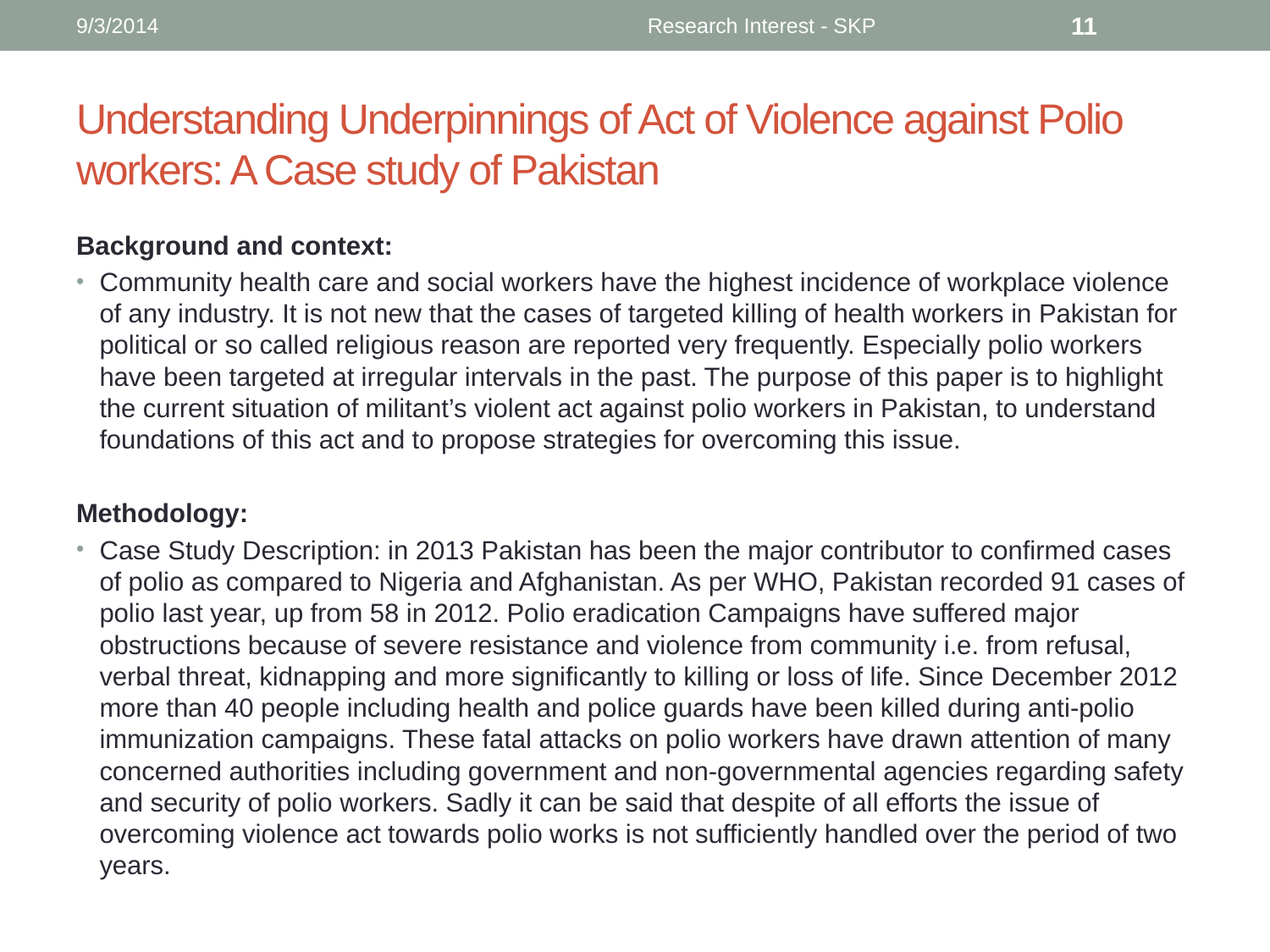

9/3/2014
Research Interest - SKP
11
# Understanding Underpinnings of Act of Violence against Polio workers: A Case study of Pakistan
Background and context:
Community health care and social workers have the highest incidence of workplace violence of any industry. It is not new that the cases of targeted killing of health workers in Pakistan for political or so called religious reason are reported very frequently. Especially polio workers have been targeted at irregular intervals in the past. The purpose of this paper is to highlight the current situation of militant’s violent act against polio workers in Pakistan, to understand foundations of this act and to propose strategies for overcoming this issue.

Methodology:
Case Study Description: in 2013 Pakistan has been the major contributor to confirmed cases of polio as compared to Nigeria and Afghanistan. As per WHO, Pakistan recorded 91 cases of polio last year, up from 58 in 2012. Polio eradication Campaigns have suffered major obstructions because of severe resistance and violence from community i.e. from refusal, verbal threat, kidnapping and more significantly to killing or loss of life. Since December 2012 more than 40 people including health and police guards have been killed during anti-polio immunization campaigns. These fatal attacks on polio workers have drawn attention of many concerned authorities including government and non-governmental agencies regarding safety and security of polio workers. Sadly it can be said that despite of all efforts the issue of overcoming violence act towards polio works is not sufficiently handled over the period of two years.